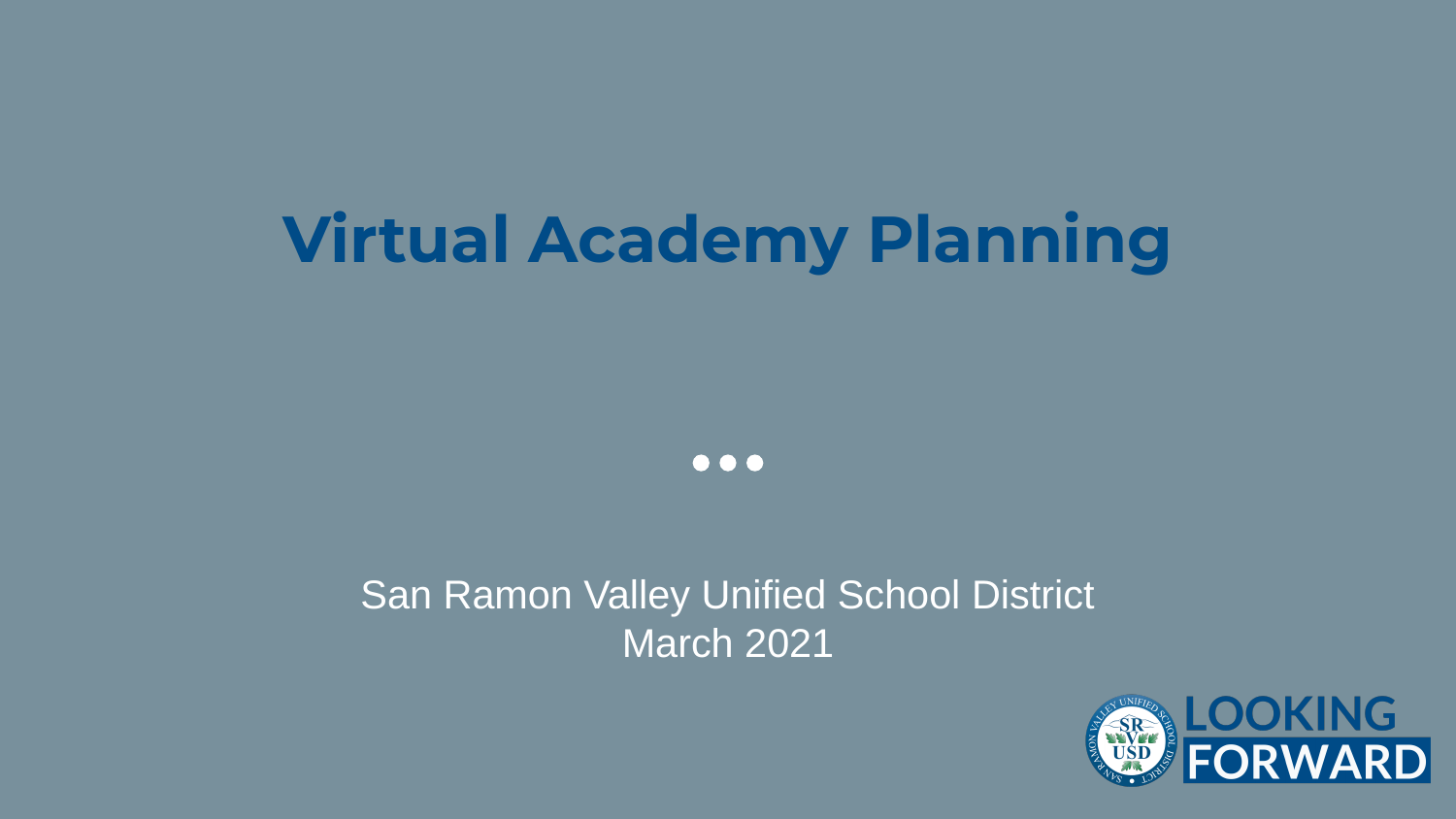

# Virtual Academy Planning
San Ramon Valley Unified School District
March 2021